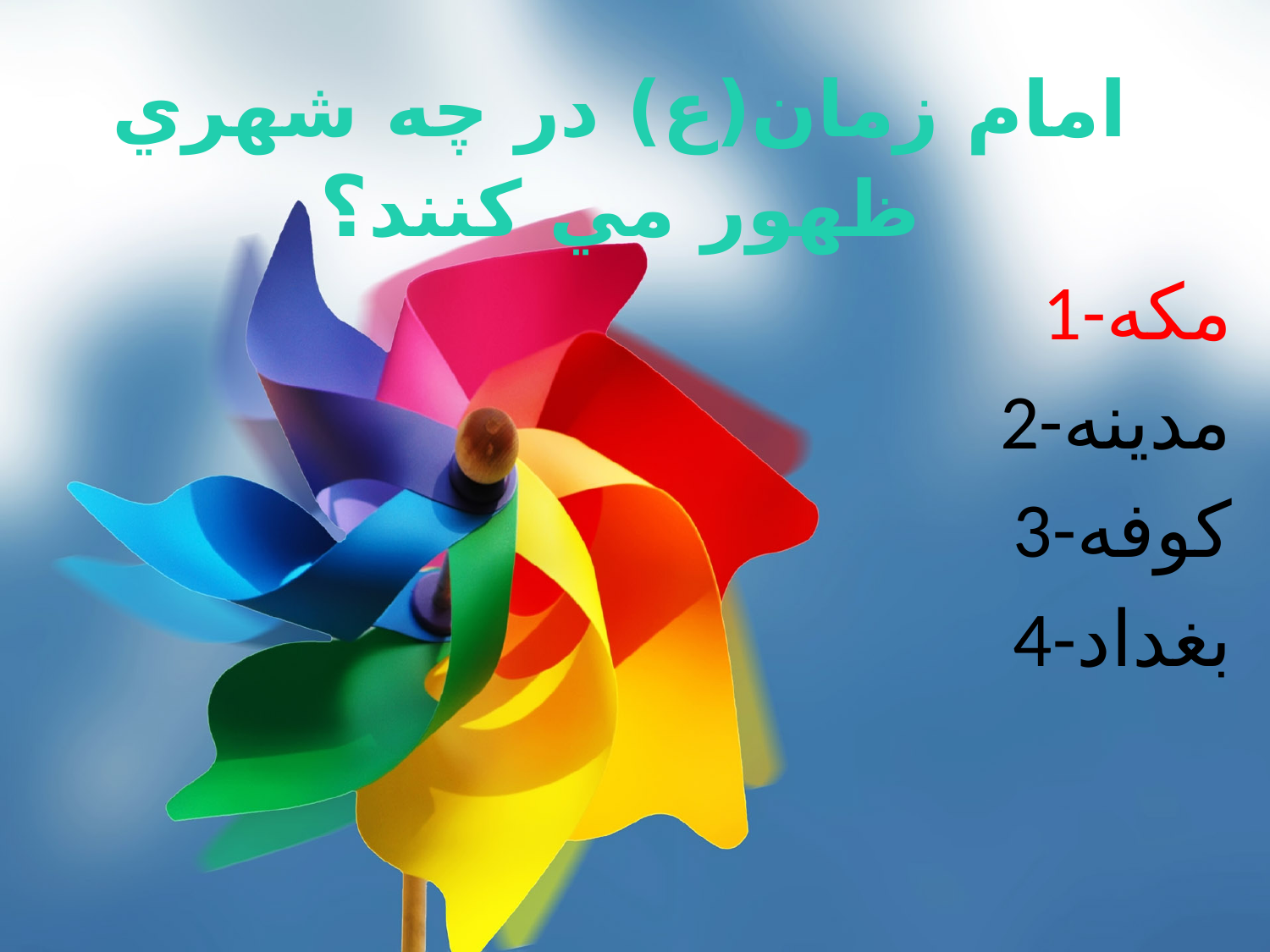

# امام زمان(ع) در چه شهري ظهور مي كنند؟
1-مکه
2-مدینه
3-کوفه
4-بغداد